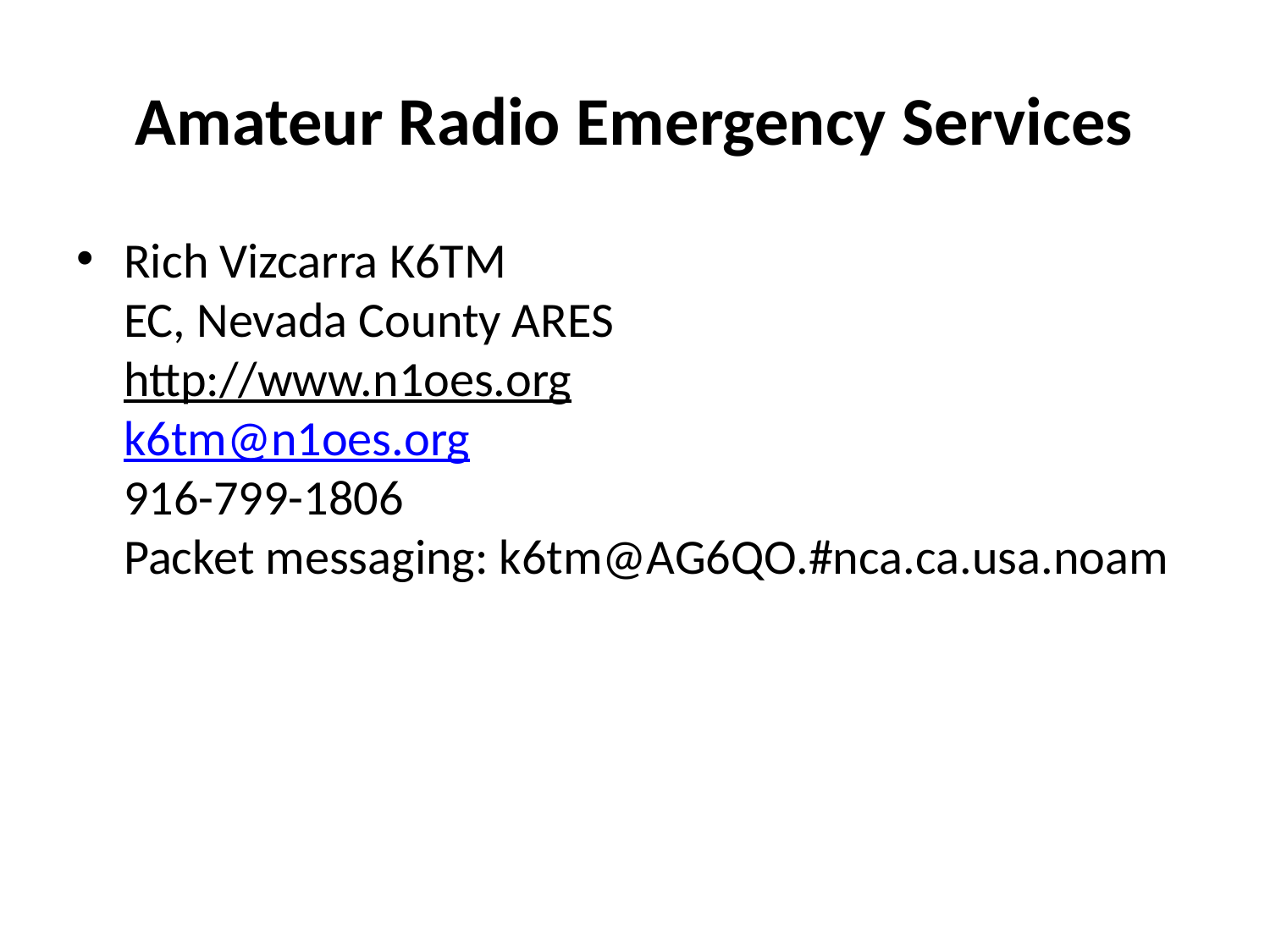

# Amateur Radio Emergency Services
Rich Vizcarra K6TM
EC, Nevada County ARES
http://www.n1oes.org
k6tm@n1oes.org
916-799-1806
Packet messaging: k6tm@AG6QO.#nca.ca.usa.noam